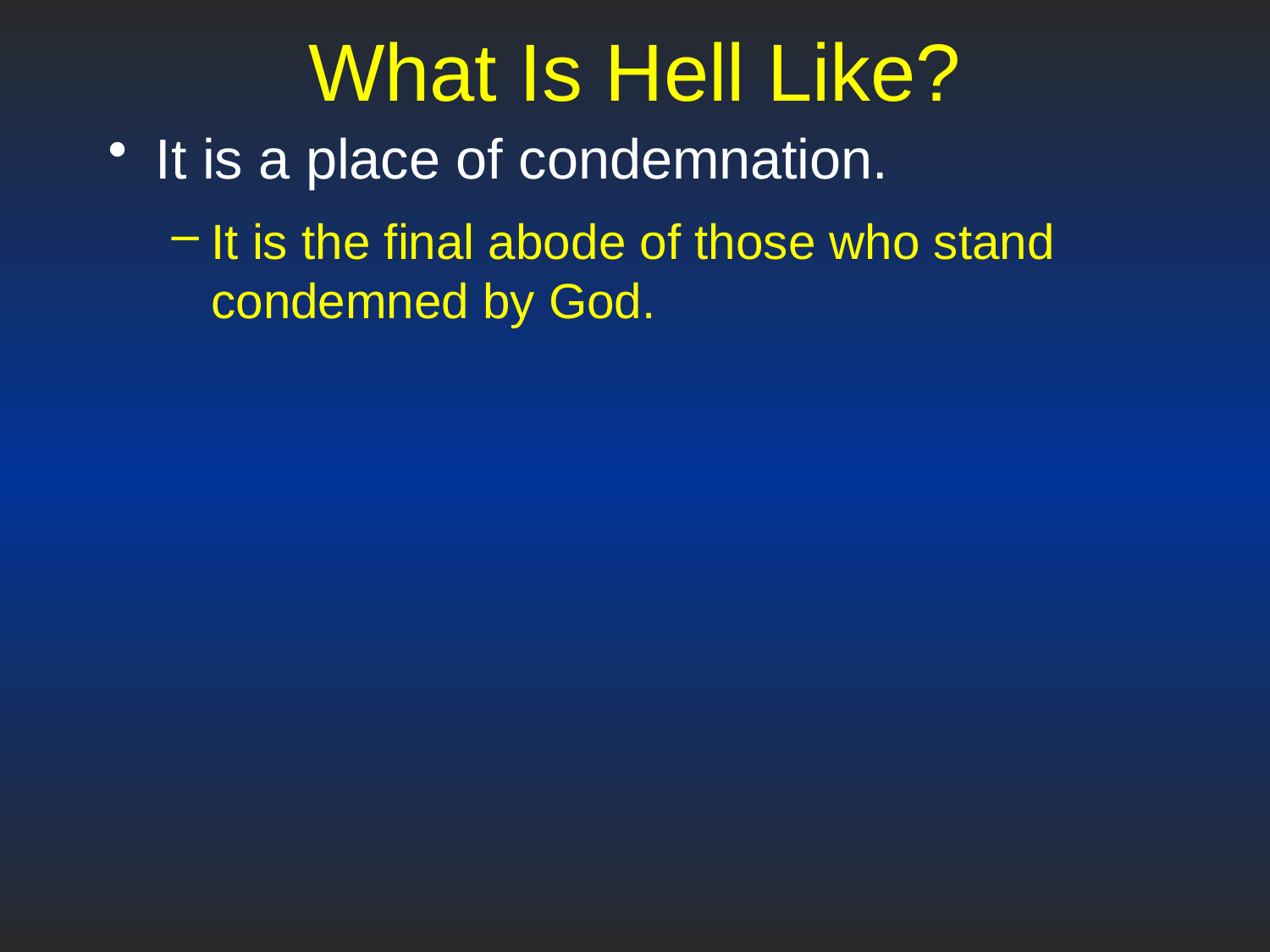

# What Is Hell Like?
It is a place of condemnation.
It is the final abode of those who stand condemned by God.